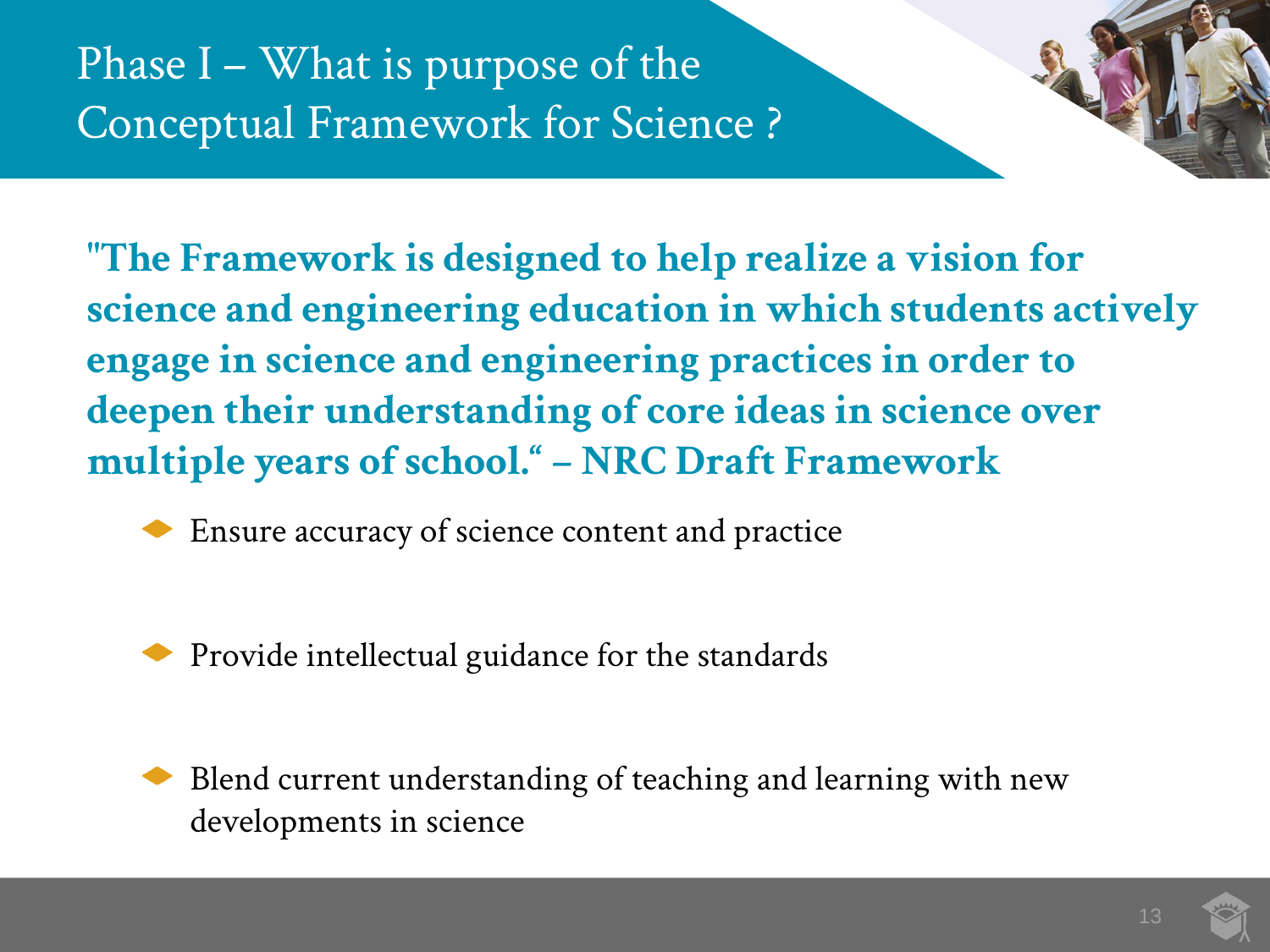

# Phase I – What is purpose of the Conceptual Framework for Science ?
"The Framework is designed to help realize a vision for science and engineering education in which students actively engage in science and engineering practices in order to deepen their understanding of core ideas in science over multiple years of school.“ – NRC Draft Framework
Ensure accuracy of science content and practice

Provide intellectual guidance for the standards

Blend current understanding of teaching and learning with new developments in science

13